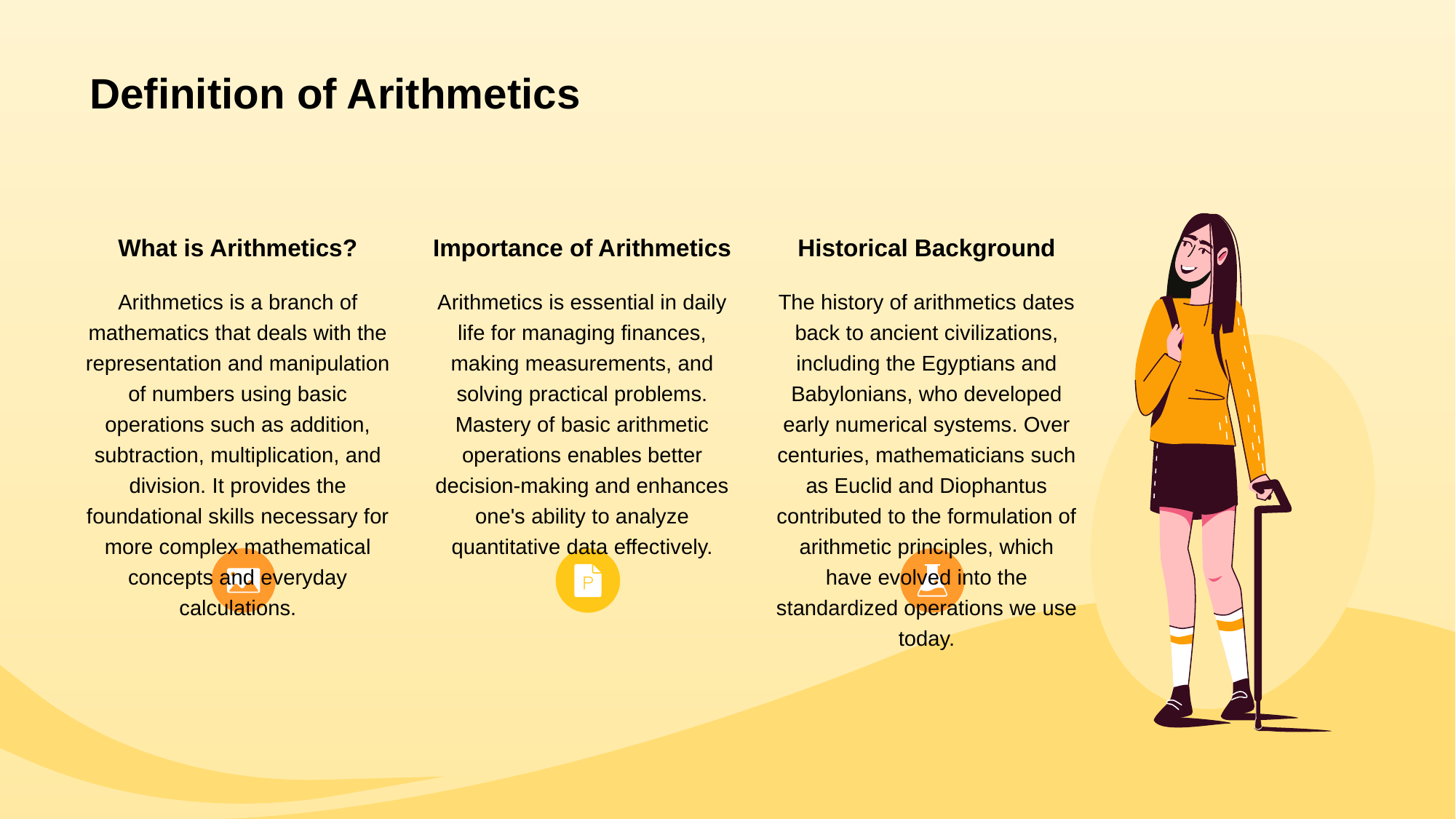

# Definition of Arithmetics

What is Arithmetics?
Importance of Arithmetics
Historical Background

Arithmetics is a branch of mathematics that deals with the representation and manipulation of numbers using basic operations such as addition, subtraction, multiplication, and division. It provides the foundational skills necessary for more complex mathematical concepts and everyday calculations.
Arithmetics is essential in daily life for managing finances, making measurements, and solving practical problems. Mastery of basic arithmetic operations enables better decision-making and enhances one's ability to analyze quantitative data effectively.
The history of arithmetics dates back to ancient civilizations, including the Egyptians and Babylonians, who developed early numerical systems. Over centuries, mathematicians such as Euclid and Diophantus contributed to the formulation of arithmetic principles, which have evolved into the standardized operations we use today.